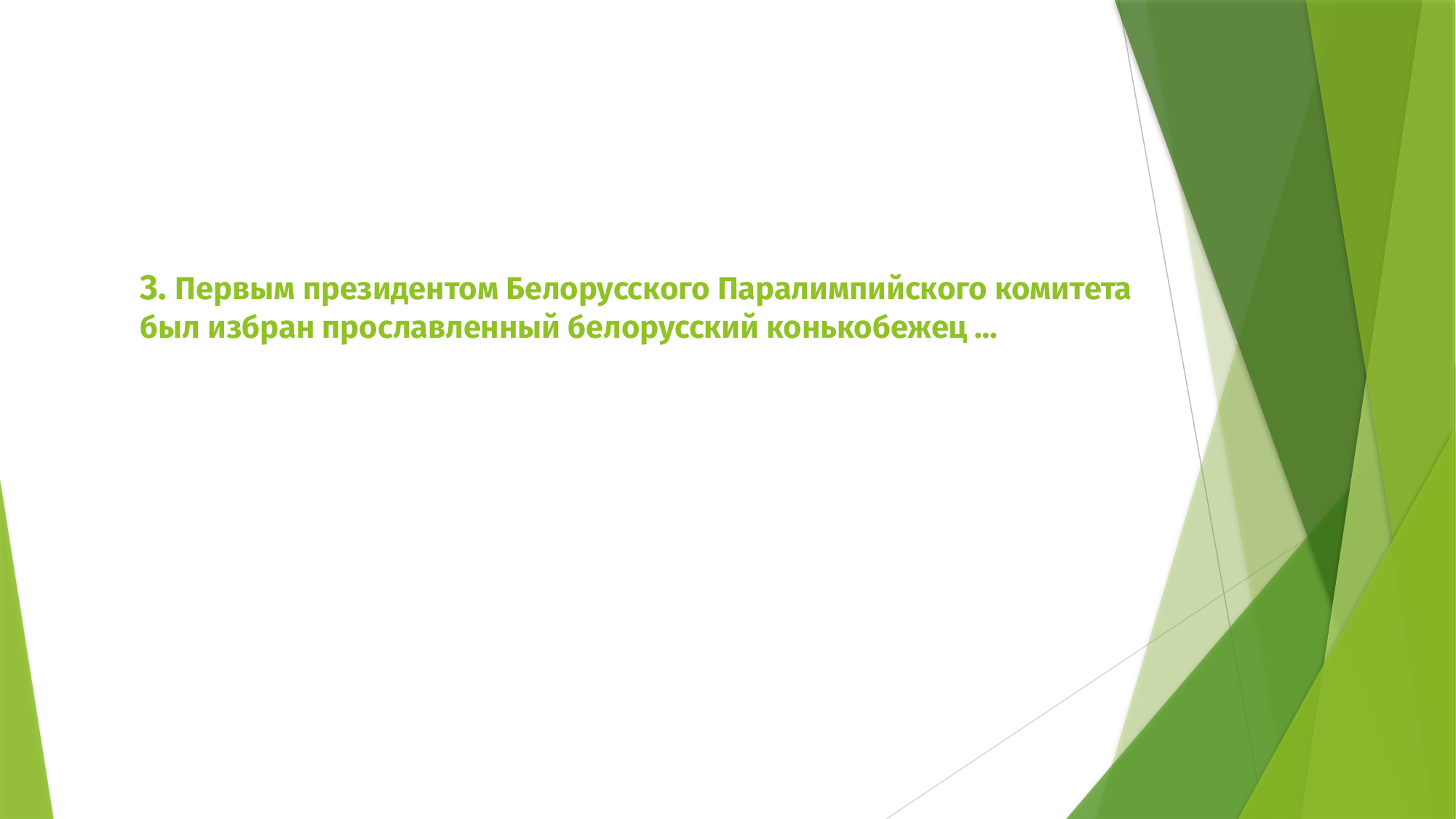

# 3. Первым президентом Белорусского Паралимпийского комитета был избран прославленный белорусский конькобежец …